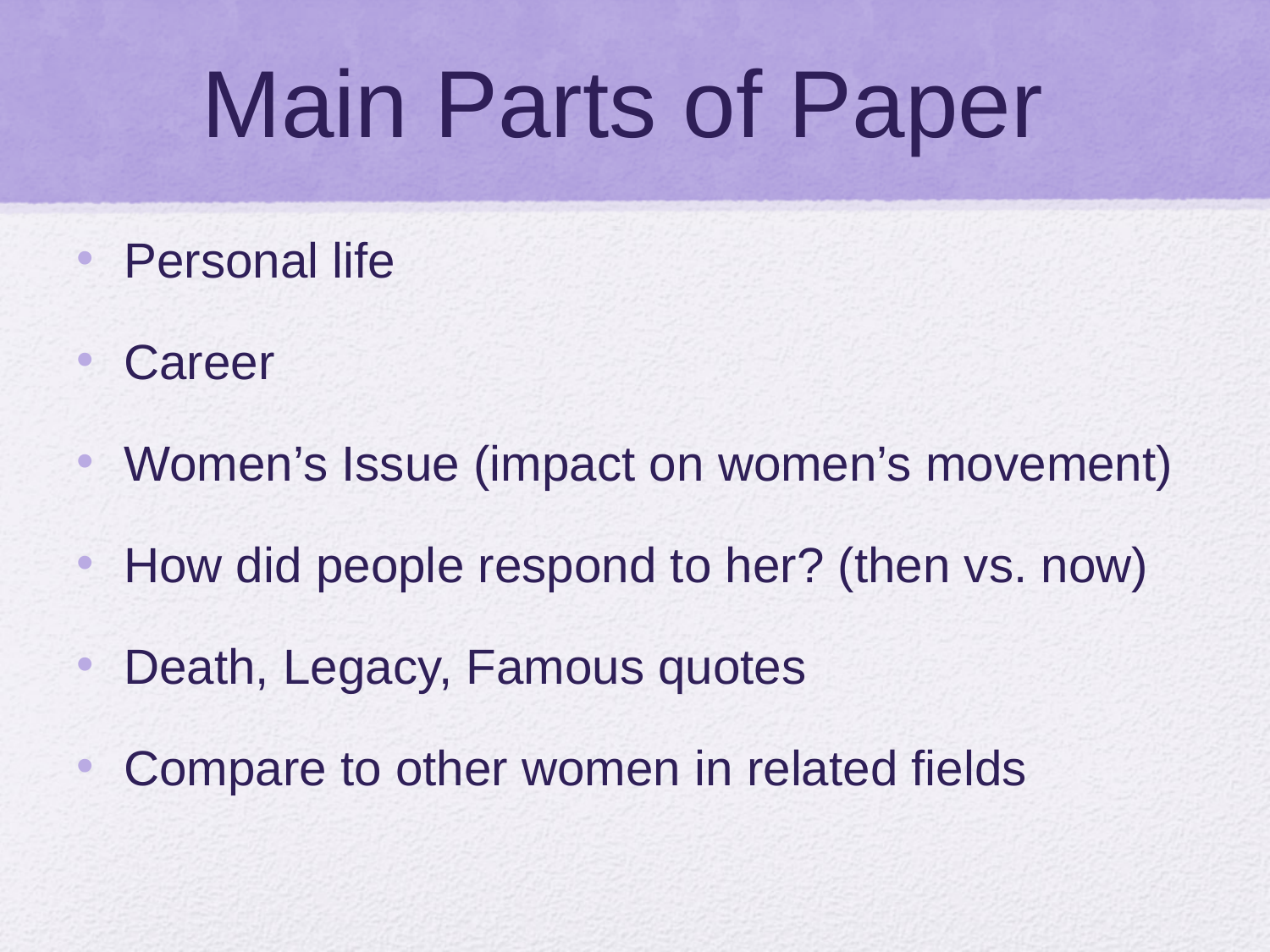

# Main Parts of Paper
Personal life
Career
Women’s Issue (impact on women’s movement)
How did people respond to her? (then vs. now)
Death, Legacy, Famous quotes
Compare to other women in related fields